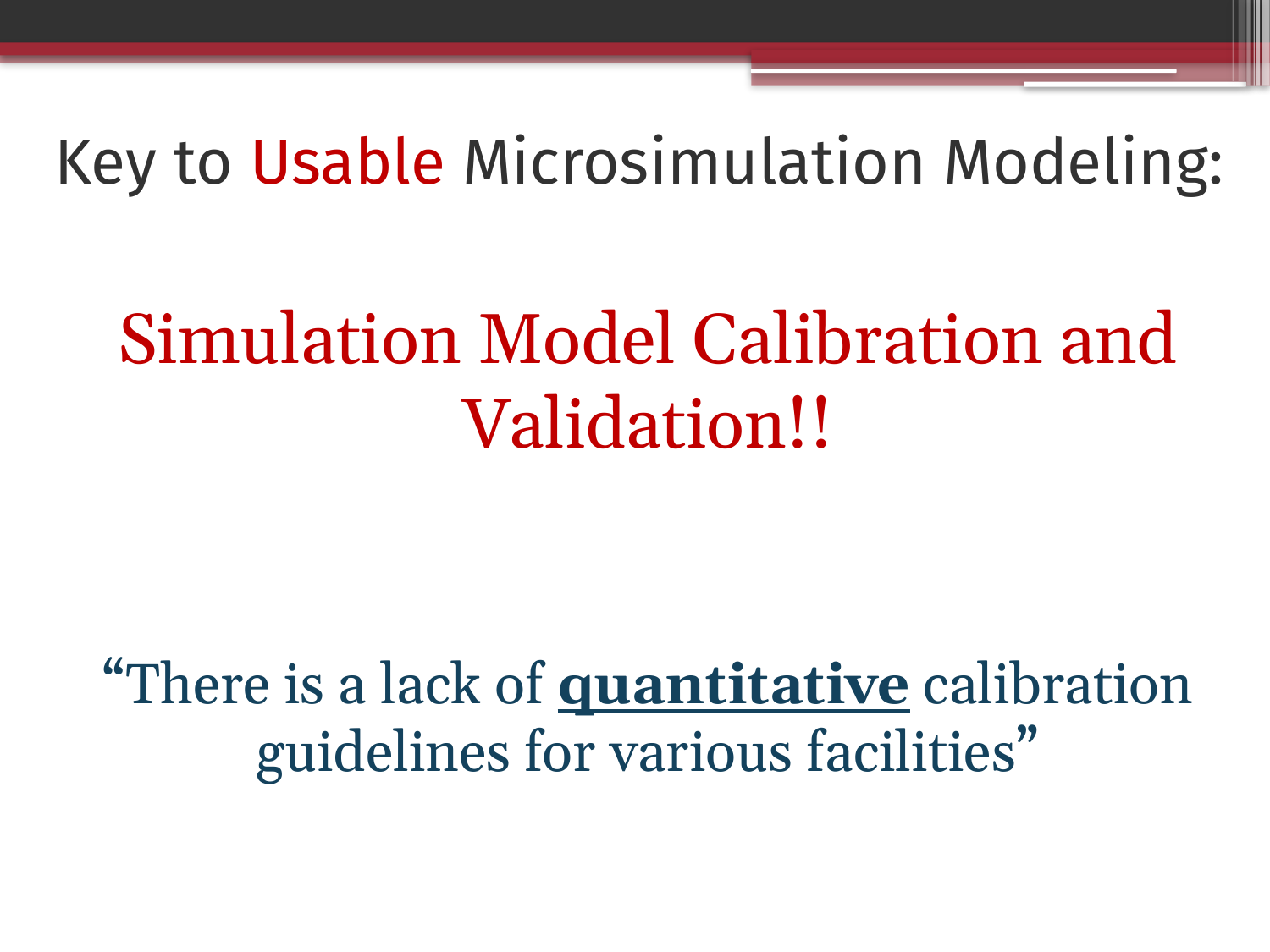

# Key to Usable Microsimulation Modeling:

Simulation Model Calibration and Validation!!

“There is a lack of quantitative calibration guidelines for various facilities”